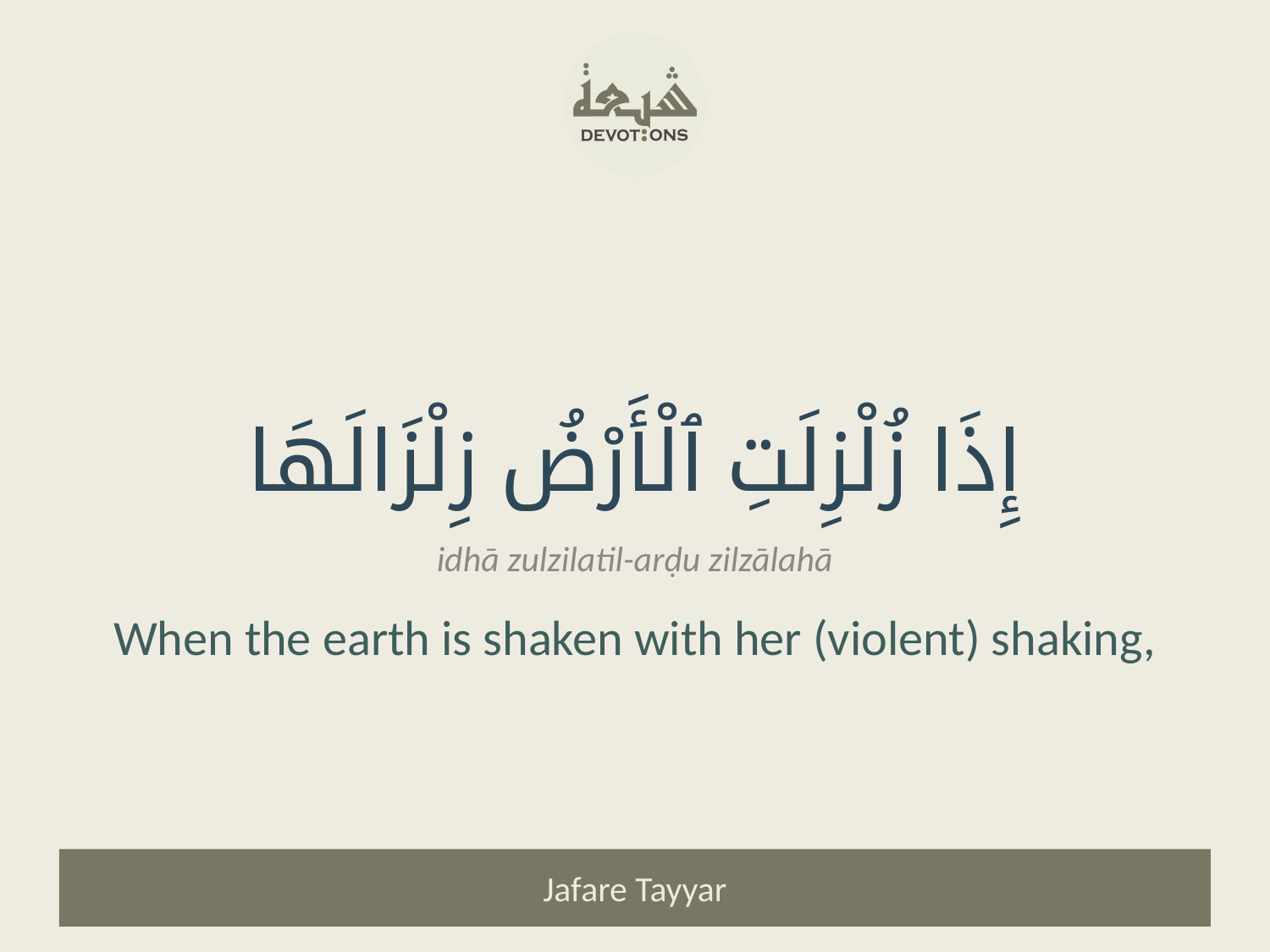

إِذَا زُلْزِلَتِ ٱلْأَرْضُ زِلْزَالَهَا
idhā zulzilatil-arḍu zilzālahā
When the earth is shaken with her (violent) shaking,
Jafare Tayyar